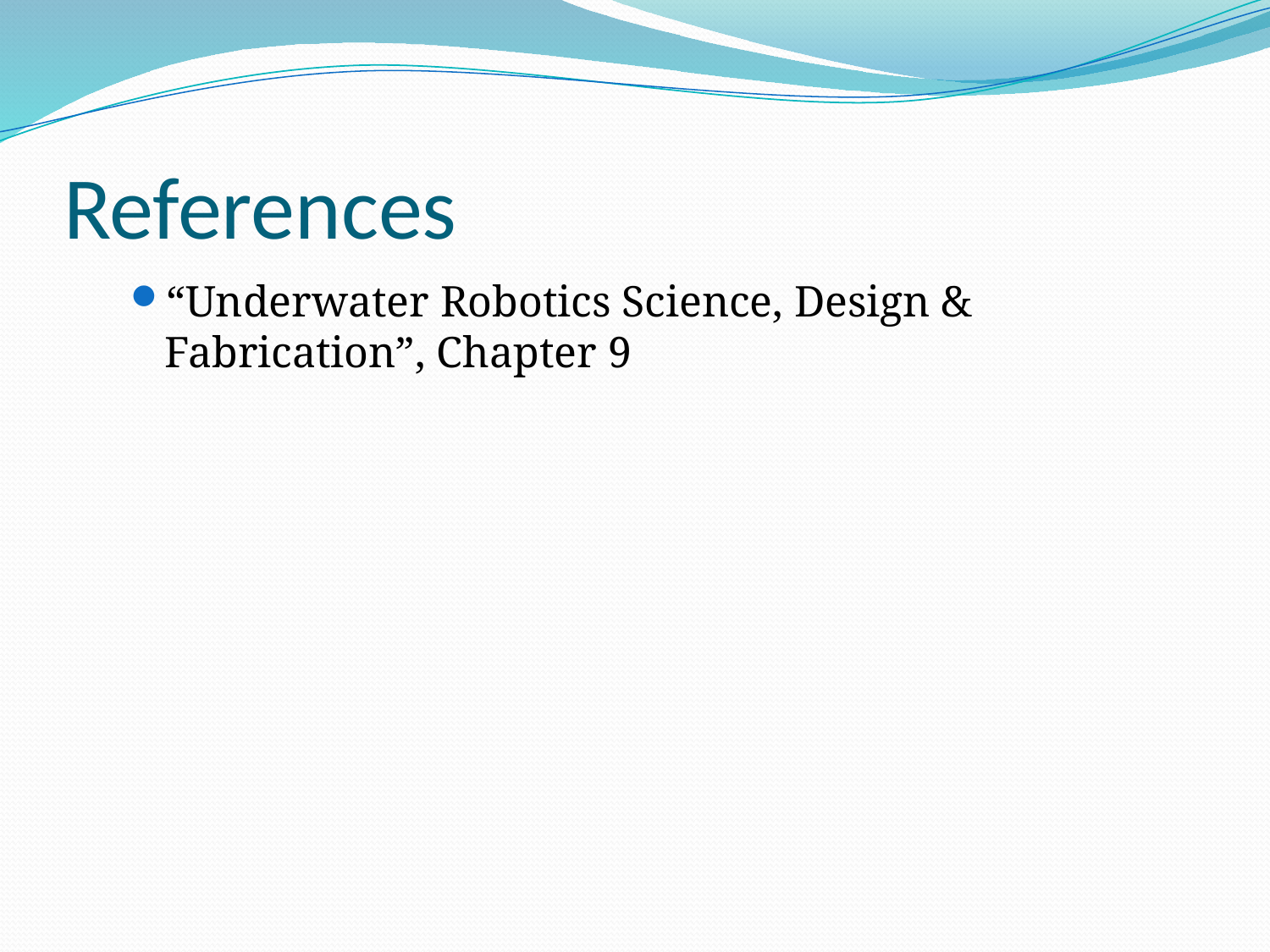

# References
“Underwater Robotics Science, Design & Fabrication”, Chapter 9